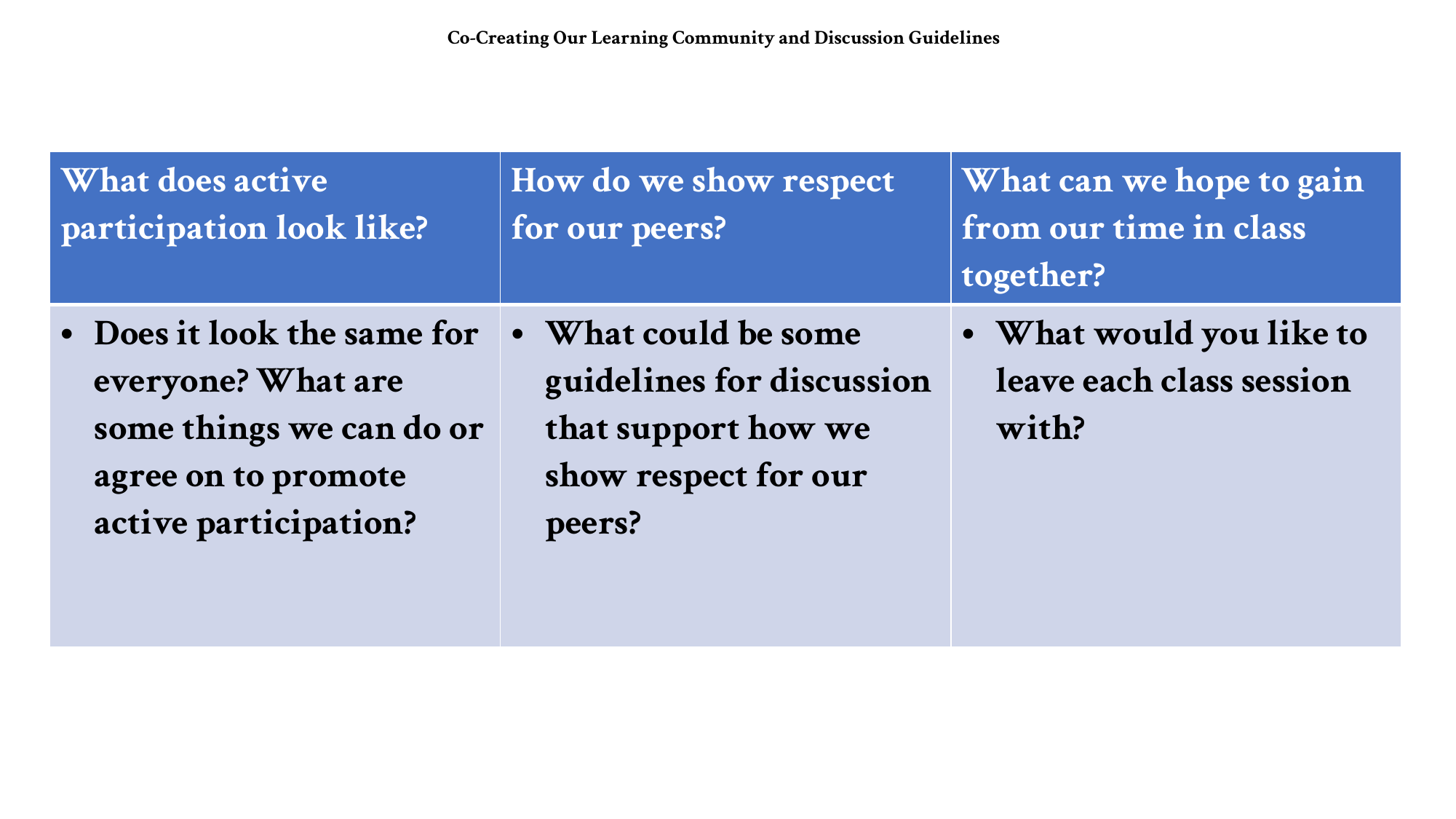

# Co-Creating Our Learning Community and Discussion Guidelines
| What does active participation look like? | How do we show respect for our peers? | What can we hope to gain from our time in class together? |
| --- | --- | --- |
| Does it look the same for everyone? What are some things we can do or agree on to promote active participation? | What could be some guidelines for discussion that support how we show respect for our peers? | What would you like to leave each class session with? |